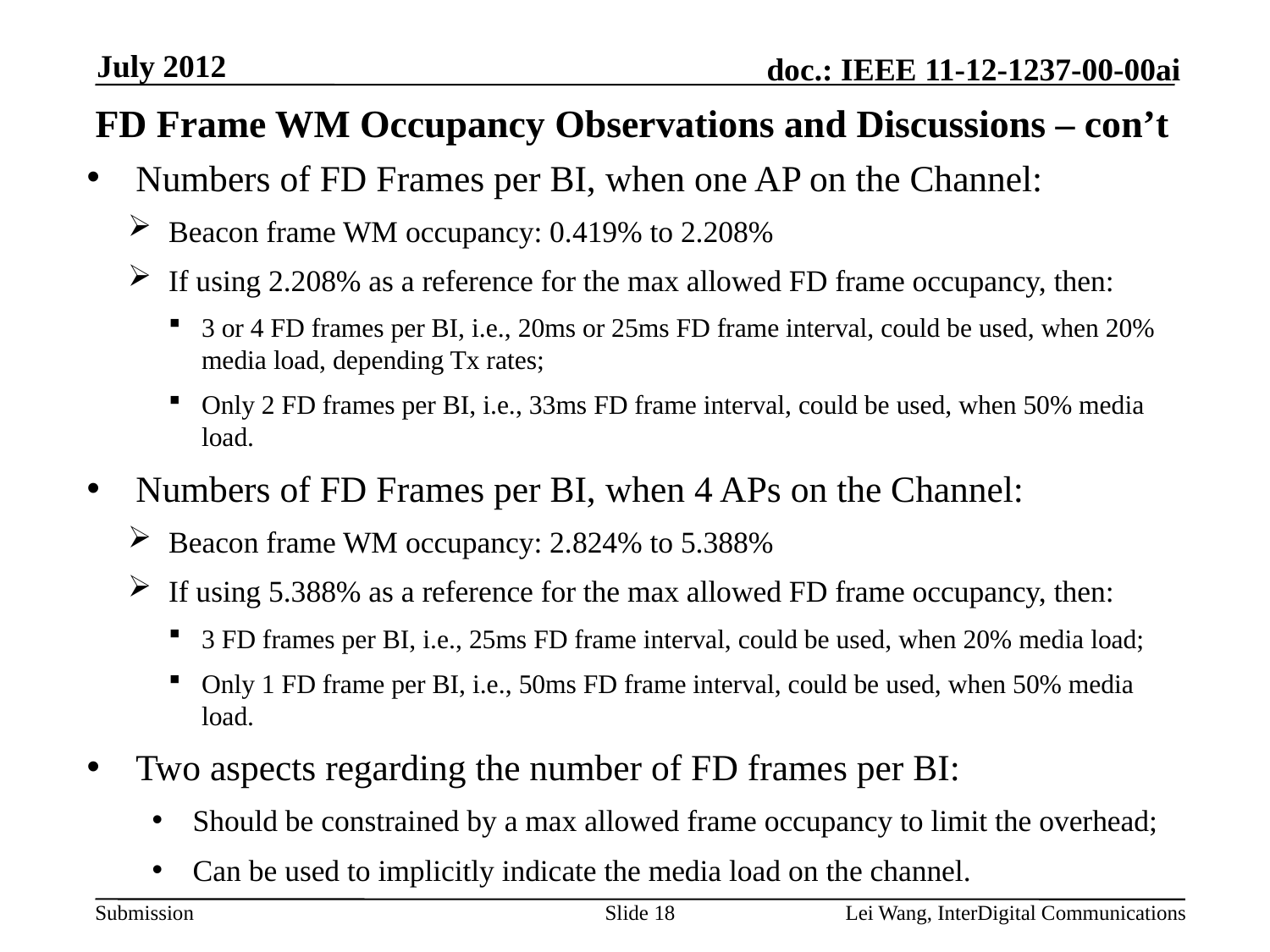

July 2012
# FD Frame WM Occupancy Observations and Discussions – con’t
Numbers of FD Frames per BI, when one AP on the Channel:
Beacon frame WM occupancy: 0.419% to 2.208%
If using 2.208% as a reference for the max allowed FD frame occupancy, then:
3 or 4 FD frames per BI, i.e., 20ms or 25ms FD frame interval, could be used, when 20% media load, depending Tx rates;
Only 2 FD frames per BI, i.e., 33ms FD frame interval, could be used, when 50% media load.
Numbers of FD Frames per BI, when 4 APs on the Channel:
Beacon frame WM occupancy: 2.824% to 5.388%
If using 5.388% as a reference for the max allowed FD frame occupancy, then:
3 FD frames per BI, i.e., 25ms FD frame interval, could be used, when 20% media load;
Only 1 FD frame per BI, i.e., 50ms FD frame interval, could be used, when 50% media load.
Two aspects regarding the number of FD frames per BI:
Should be constrained by a max allowed frame occupancy to limit the overhead;
Can be used to implicitly indicate the media load on the channel.
Slide 18
Lei Wang, InterDigital Communications